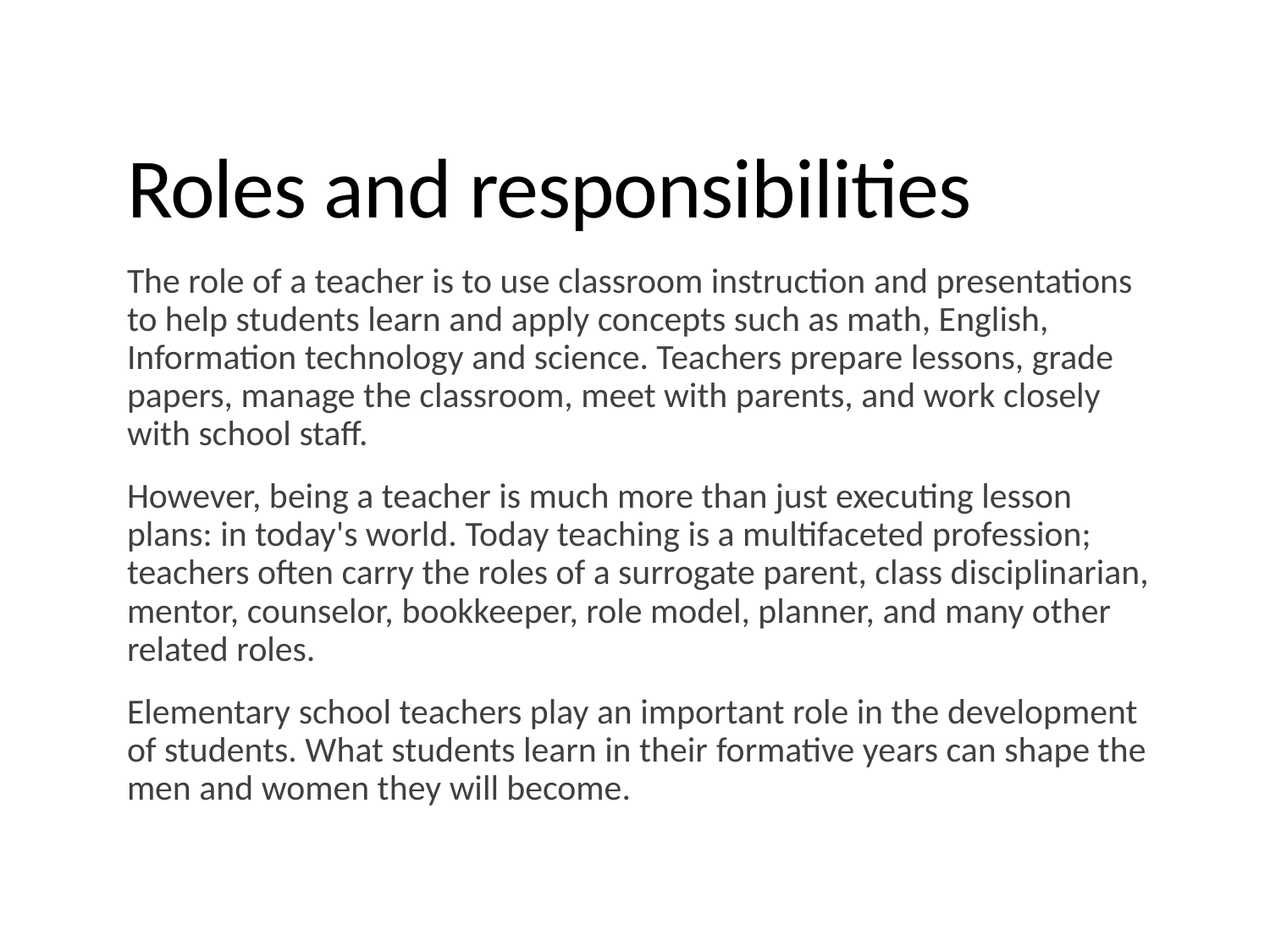

# Roles and responsibilities
The role of a teacher is to use classroom instruction and presentations to help students learn and apply concepts such as math, English,  Information technology and science. Teachers prepare lessons, grade papers, manage the classroom, meet with parents, and work closely with school staff.
However, being a teacher is much more than just executing lesson plans: in today's world. Today teaching is a multifaceted profession; teachers often carry the roles of a surrogate parent, class disciplinarian, mentor, counselor, bookkeeper, role model, planner, and many other related roles.
Elementary school teachers play an important role in the development of students. What students learn in their formative years can shape the men and women they will become.

2018/10/06
Lecture
5